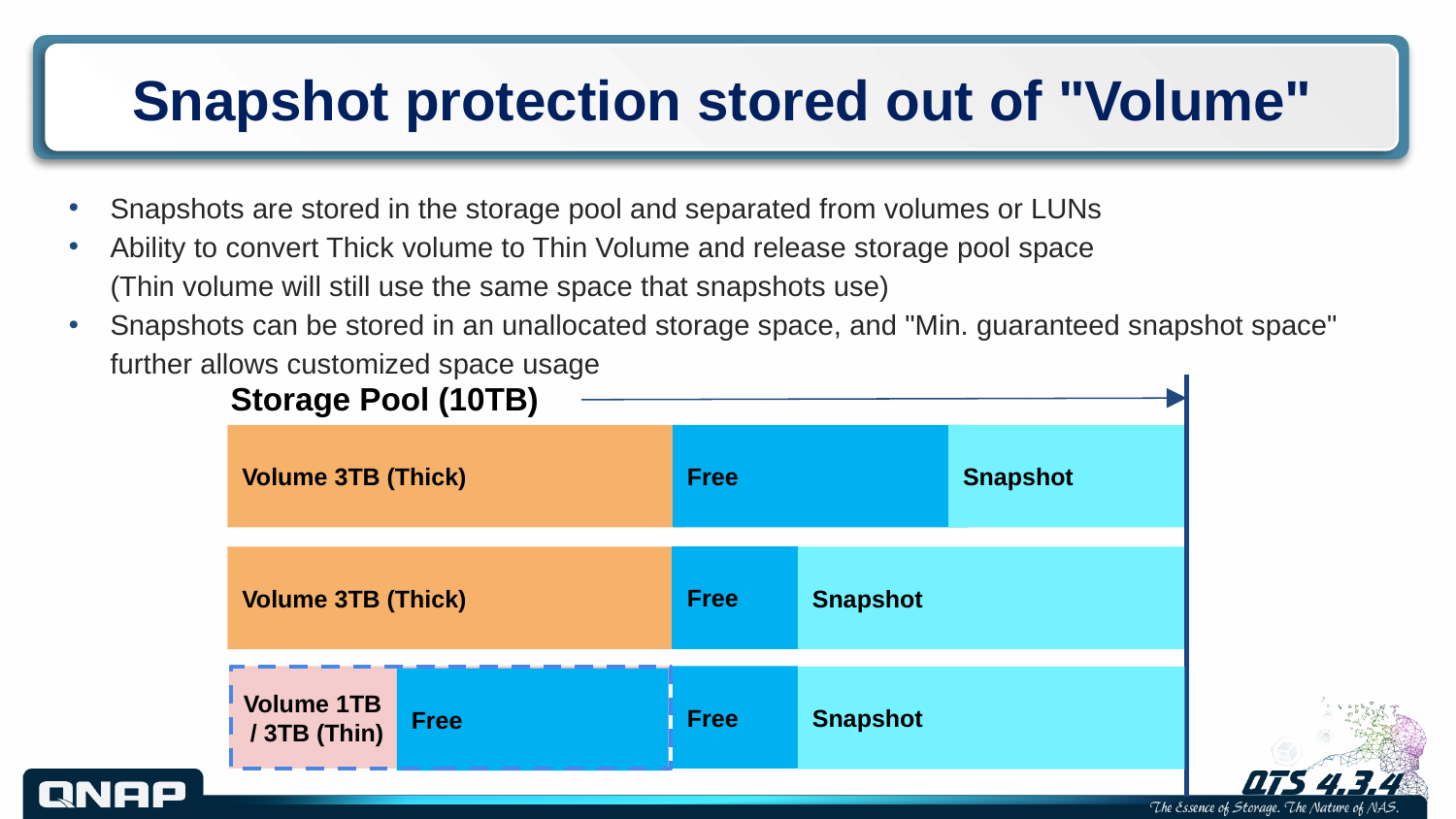

# Snapshot protection stored out of "Volume"
Snapshots are stored in the storage pool and separated from volumes or LUNs
Ability to convert Thick volume to Thin Volume and release storage pool space
(Thin volume will still use the same space that snapshots use)
Snapshots can be stored in an unallocated storage space, and "Min. guaranteed snapshot space"
further allows customized space usage

Storage Pool (10TB)
Volume 3TB (Thick)
Free
Snapshot
Volume 3TB (Thick)
Free
Snapshot
Volume 1TB
 / 3TB (Thin)
Free

Snapshot
Free